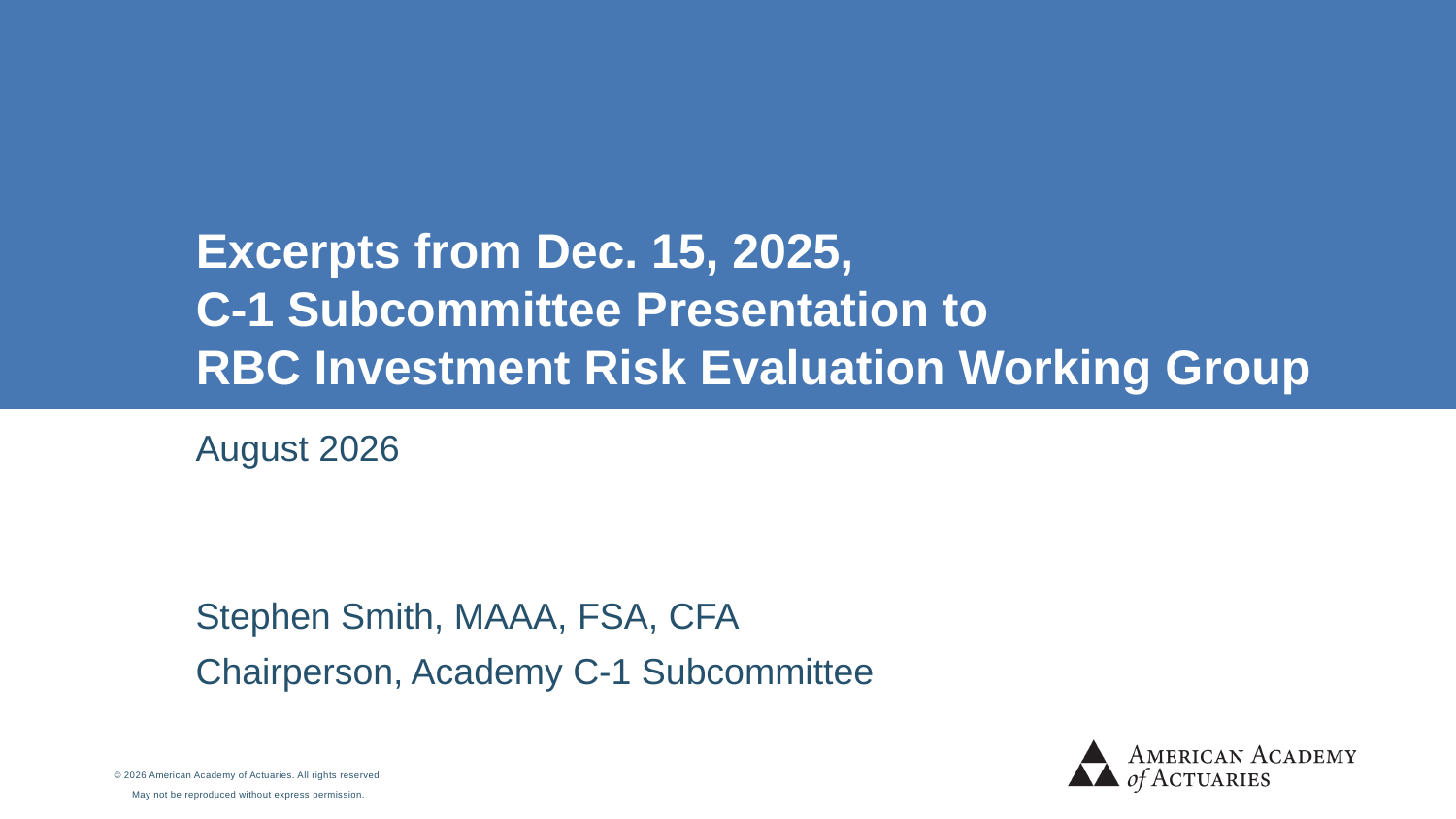

# Excerpts from Dec. 15, 2025, C-1 Subcommittee Presentation to RBC Investment Risk Evaluation Working Group
August 2026

Stephen Smith, MAAA, FSA, CFA
Chairperson, Academy C-1 Subcommittee